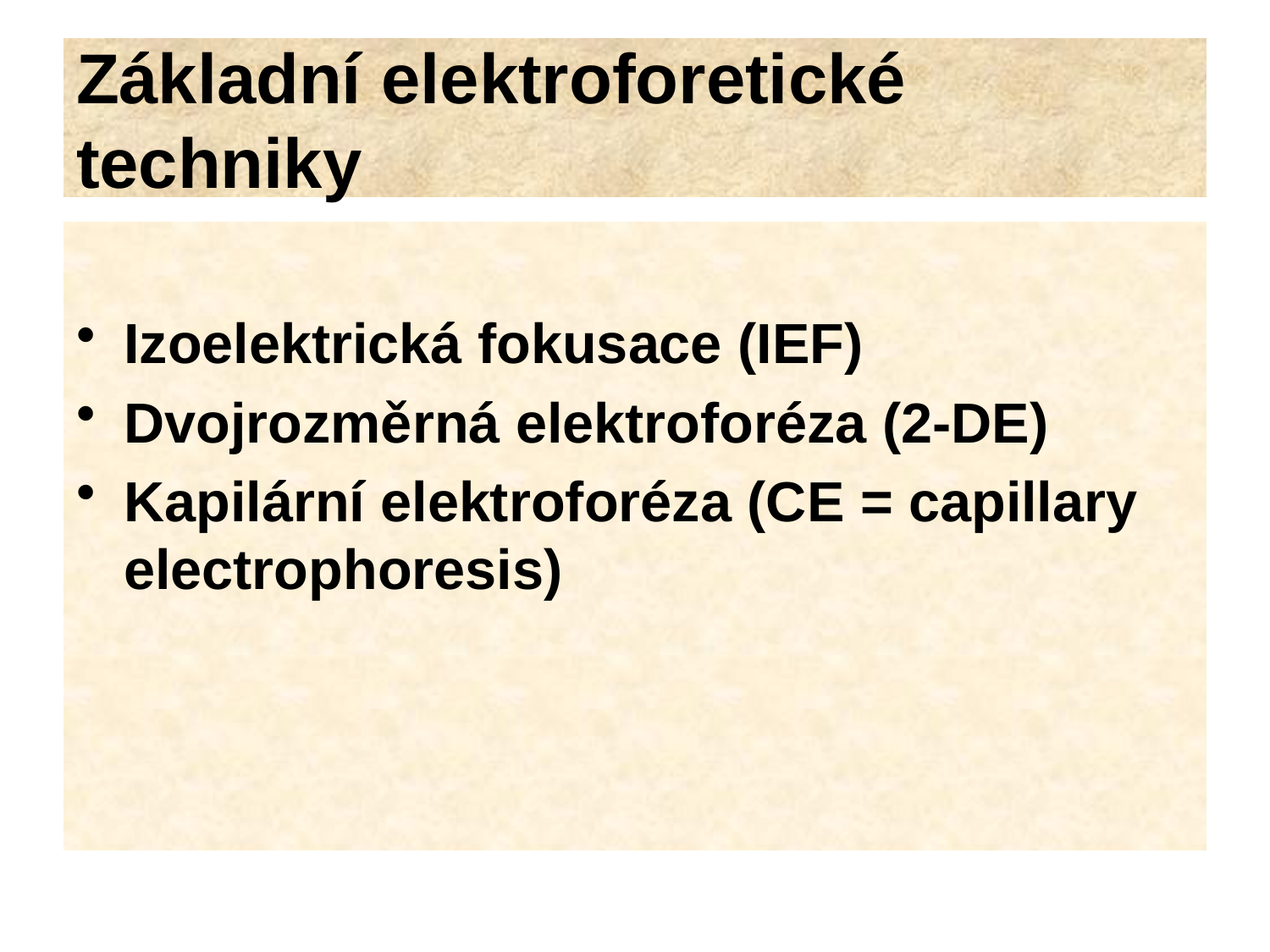

# Základní elektroforetické techniky

Izoelektrická fokusace (IEF)
Dvojrozměrná elektroforéza (2-DE)
Kapilární elektroforéza (CE = capillary electrophoresis)